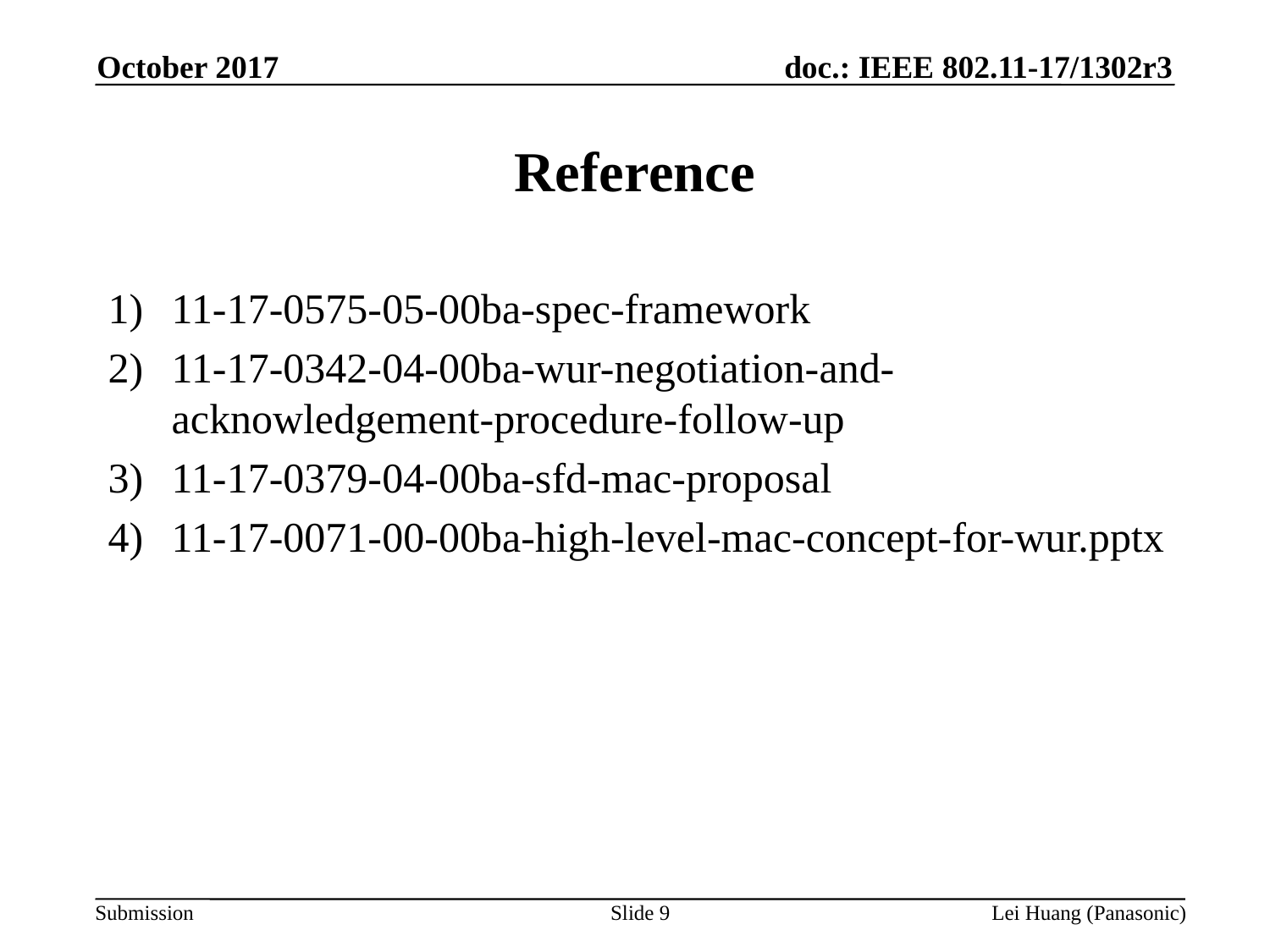

October 2017
# Reference
11-17-0575-05-00ba-spec-framework
11-17-0342-04-00ba-wur-negotiation-and-acknowledgement-procedure-follow-up
11-17-0379-04-00ba-sfd-mac-proposal
11-17-0071-00-00ba-high-level-mac-concept-for-wur.pptx
Slide 9
Lei Huang (Panasonic)